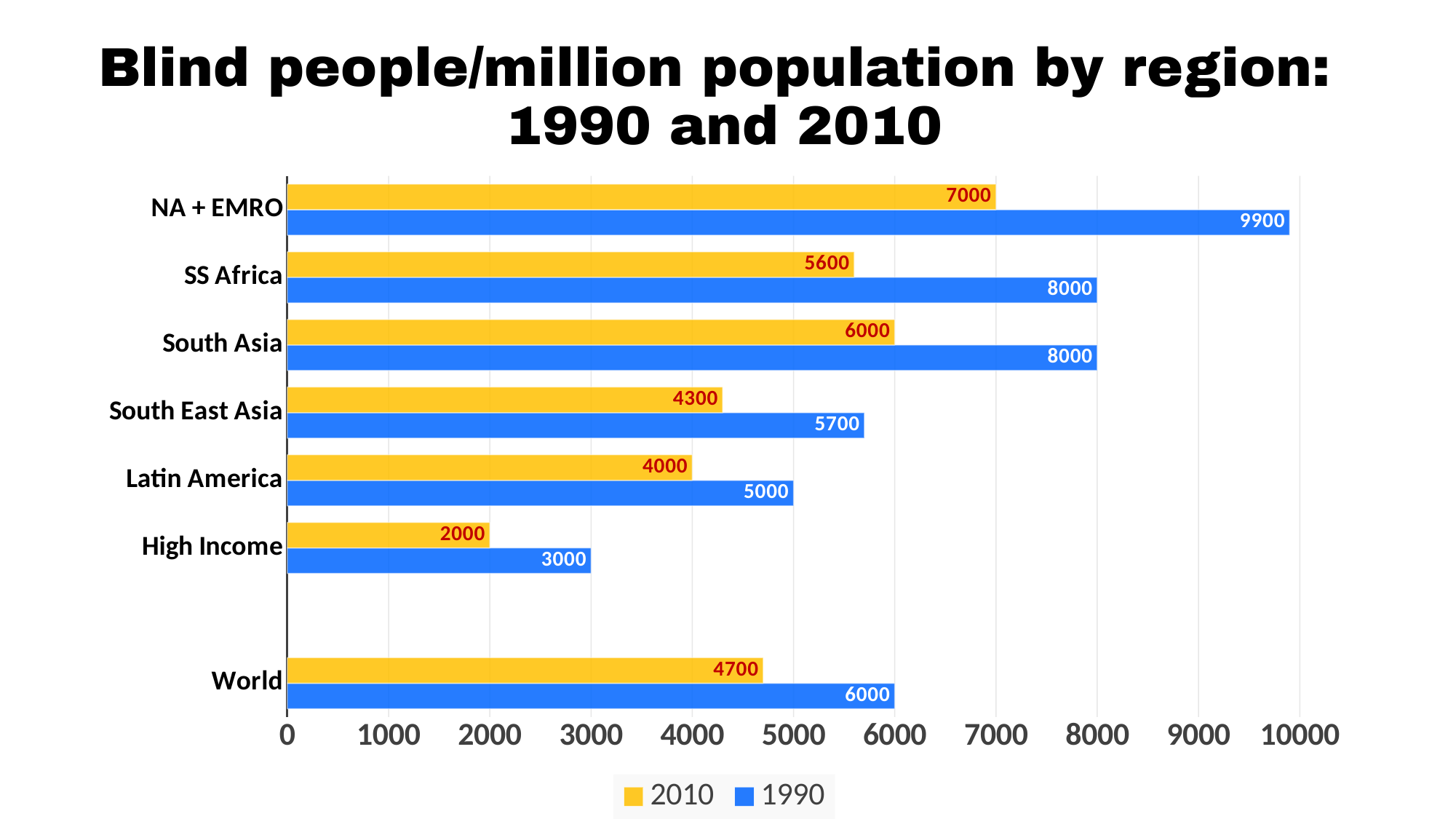

Blind people/million population by region:
1990 and 2010

### Chart

| Category | 1990 | 2010 |
|---|---|---|
| World | 6000.0 | 4700.0 |
|  | None | None |
| High Income | 3000.0 | 2000.0 |
| Latin America | 5000.0 | 4000.0 |
| South East Asia | 5700.0 | 4300.0 |
| South Asia | 8000.0 | 6000.0 |
| SS Africa | 8000.0 | 5600.0 |
| NA + EMRO | 9900.0 | 7000.0 |